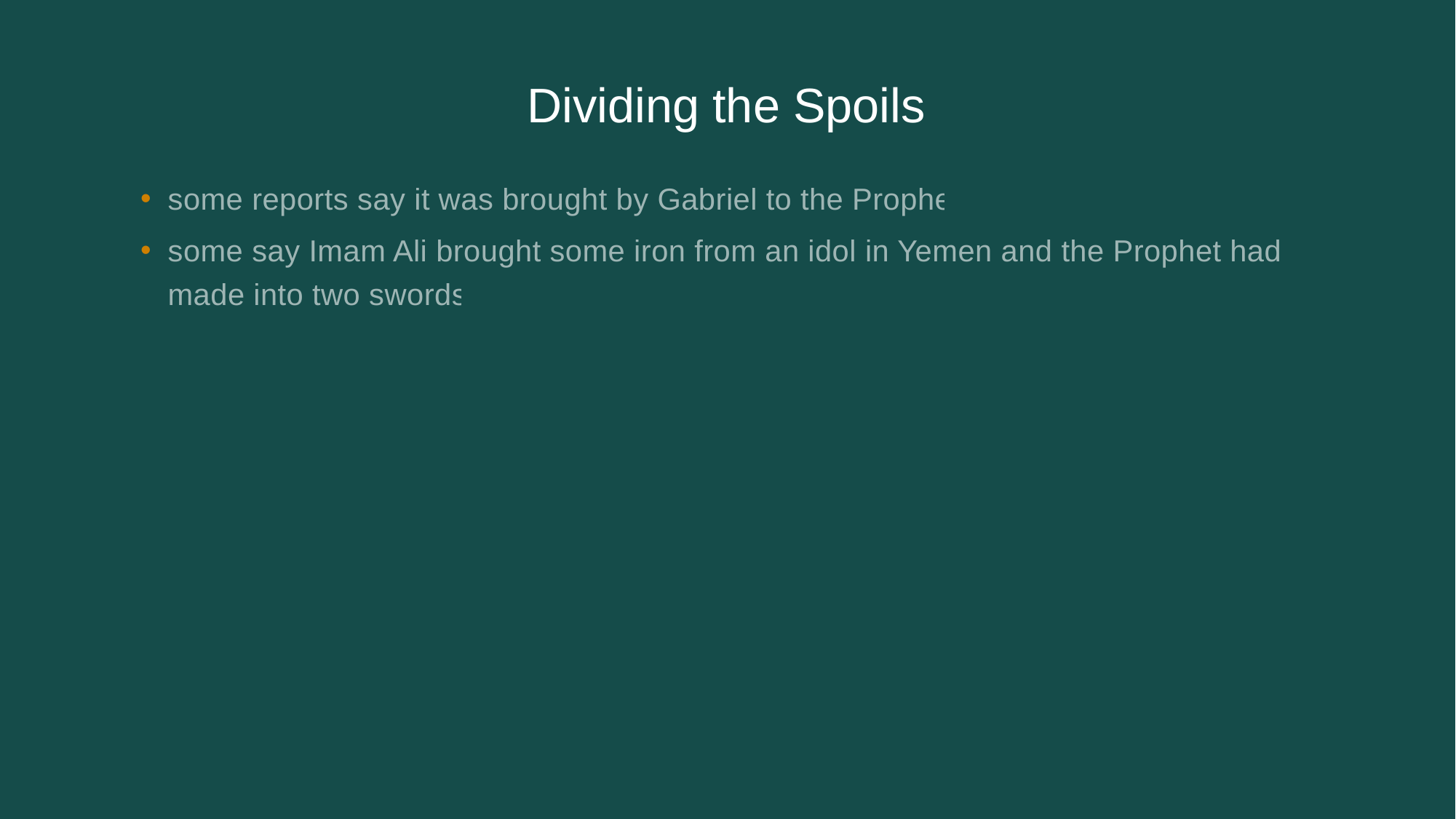

# Dividing the Spoils
some reports say it was brought by Gabriel to the Prophet
some say Imam Ali brought some iron from an idol in Yemen and the Prophet had it made into two swords